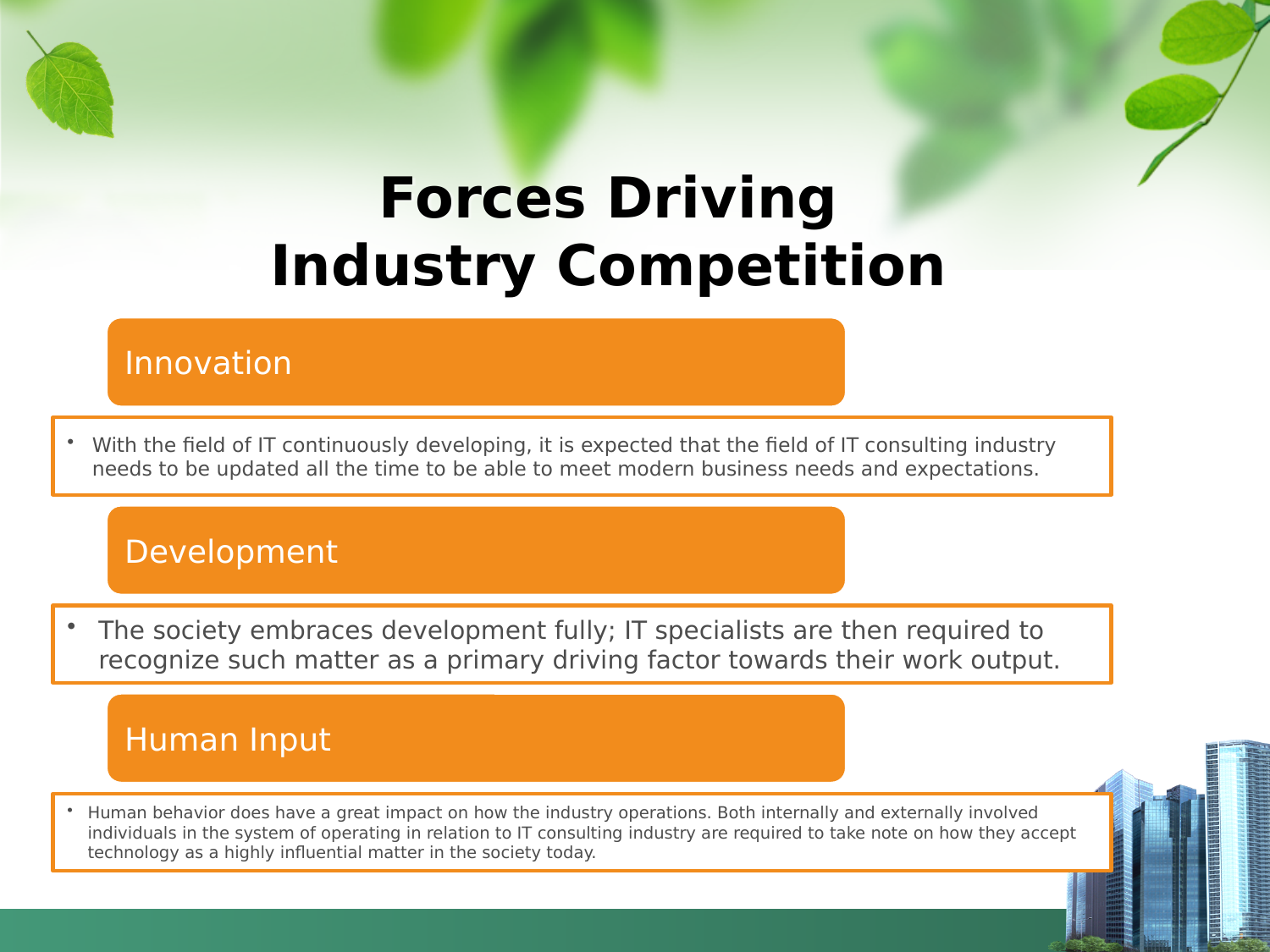

# Forces Driving Industry Competition
Innovation
Development
Human Input
With the field of IT continuously developing, it is expected that the field of IT consulting industry needs to be updated all the time to be able to meet modern business needs and expectations.
The society embraces development fully; IT specialists are then required to recognize such matter as a primary driving factor towards their work output.
Human behavior does have a great impact on how the industry operations. Both internally and externally involved individuals in the system of operating in relation to IT consulting industry are required to take note on how they accept technology as a highly influential matter in the society today.